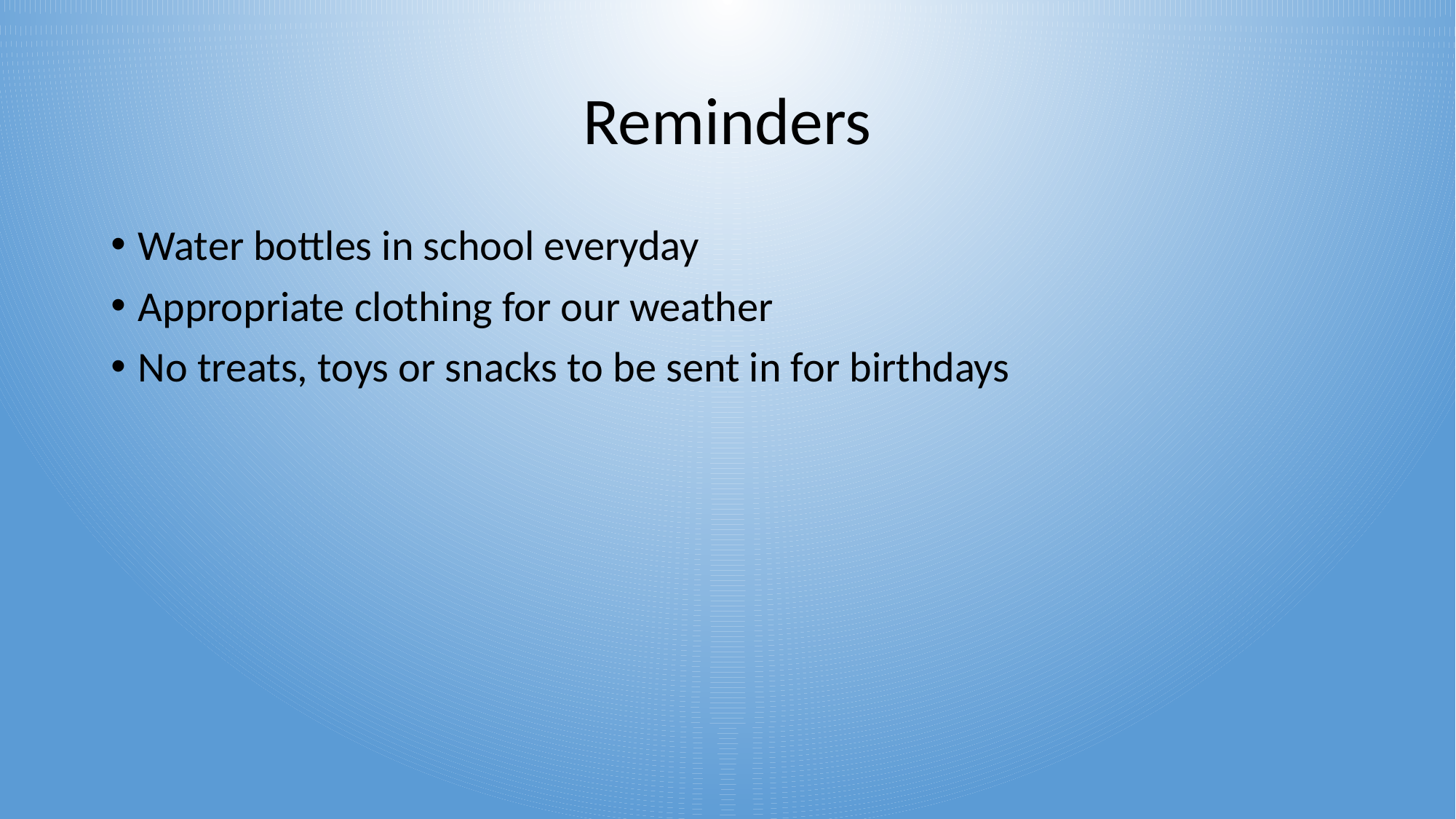

# Reminders
Water bottles in school everyday
Appropriate clothing for our weather
No treats, toys or snacks to be sent in for birthdays